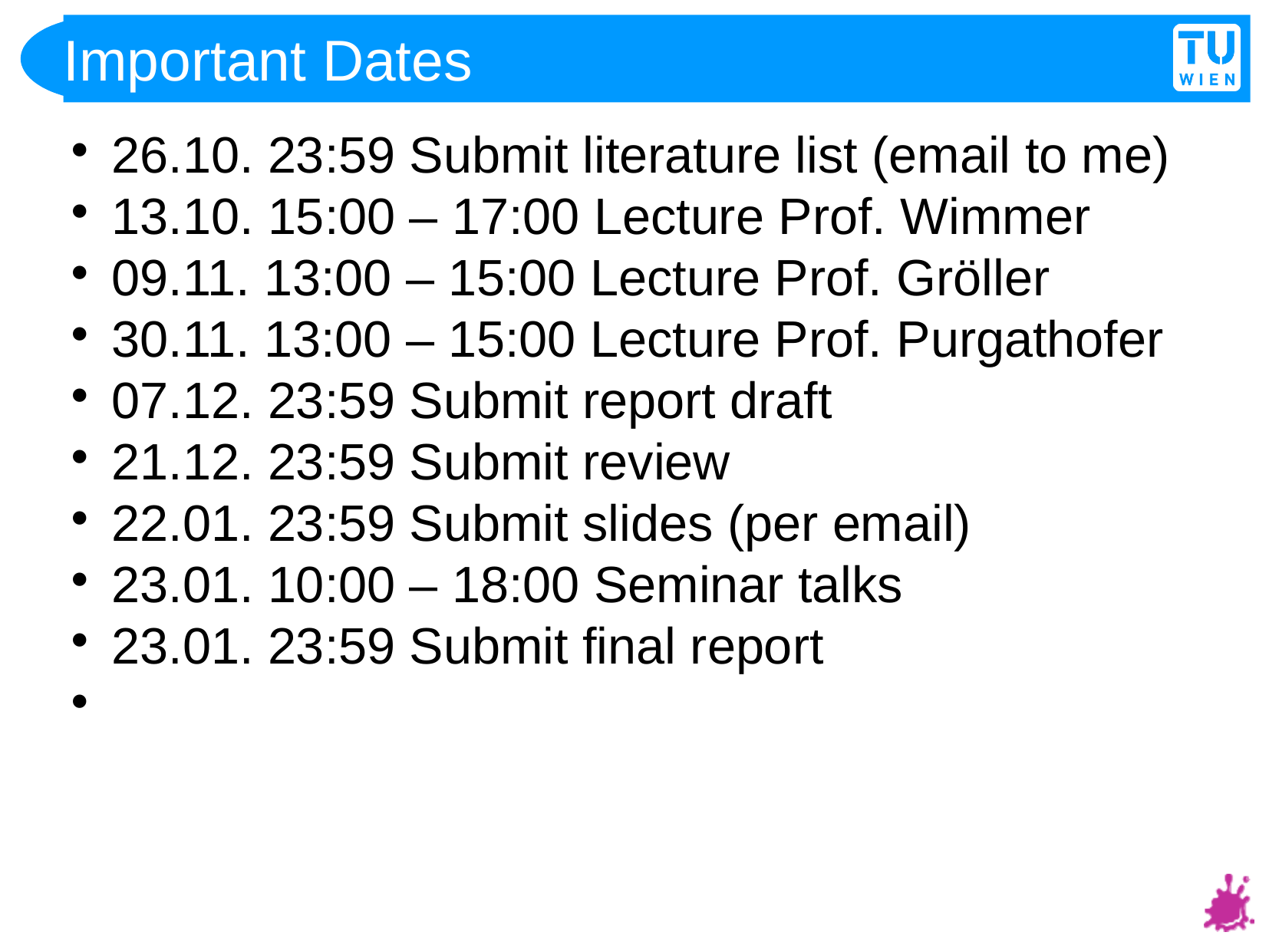

Important Dates
26.10. 23:59 Submit literature list (email to me)
13.10. 15:00 – 17:00 Lecture Prof. Wimmer
09.11. 13:00 – 15:00 Lecture Prof. Gröller
30.11. 13:00 – 15:00 Lecture Prof. Purgathofer
07.12. 23:59 Submit report draft
21.12. 23:59 Submit review
22.01. 23:59 Submit slides (per email)
23.01. 10:00 – 18:00 Seminar talks
23.01. 23:59 Submit final report